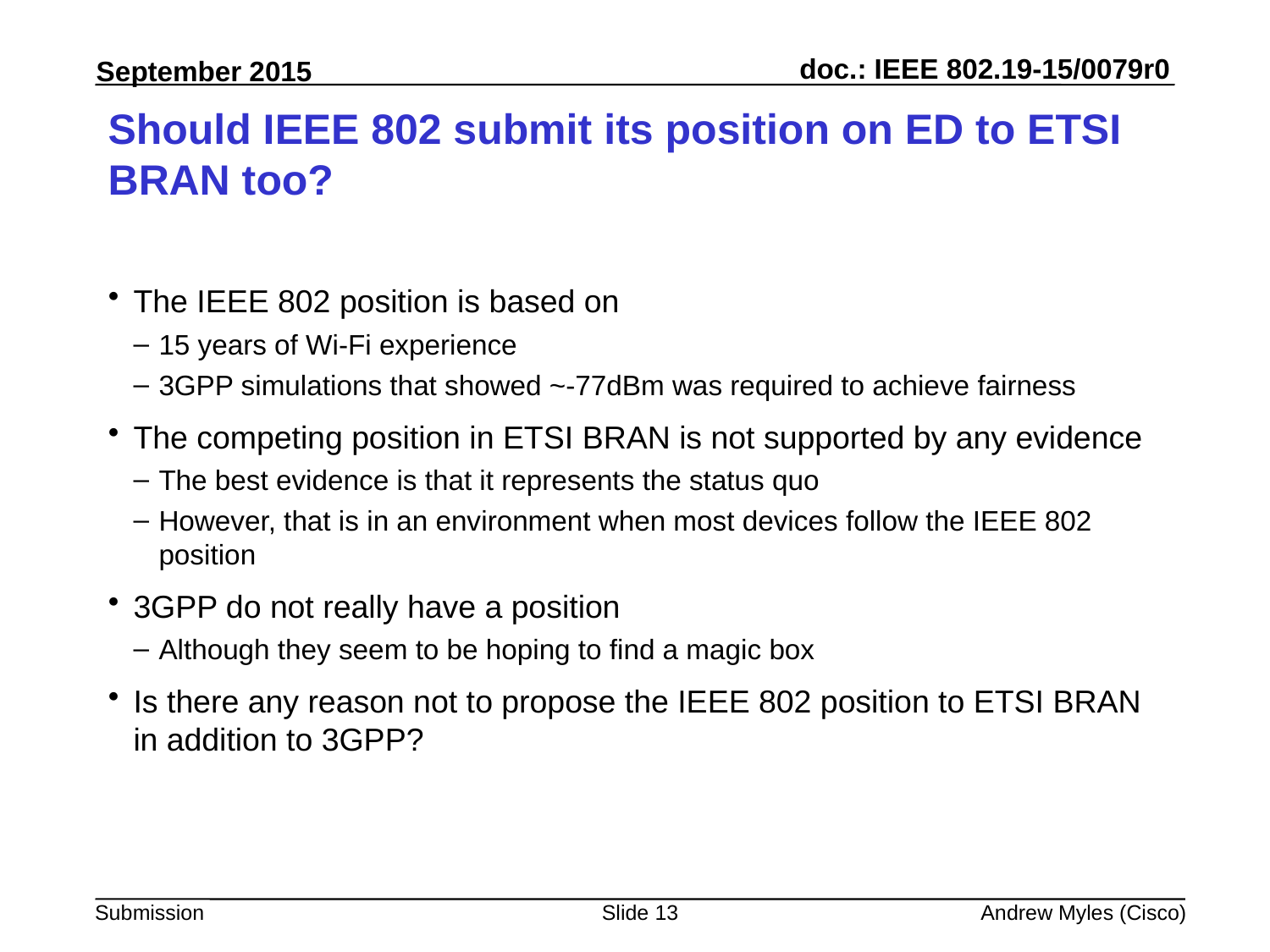

# Should IEEE 802 submit its position on ED to ETSI BRAN too?
The IEEE 802 position is based on
15 years of Wi-Fi experience
3GPP simulations that showed ~-77dBm was required to achieve fairness
The competing position in ETSI BRAN is not supported by any evidence
The best evidence is that it represents the status quo
However, that is in an environment when most devices follow the IEEE 802 position
3GPP do not really have a position
Although they seem to be hoping to find a magic box
Is there any reason not to propose the IEEE 802 position to ETSI BRAN in addition to 3GPP?
Slide 13
Andrew Myles (Cisco)